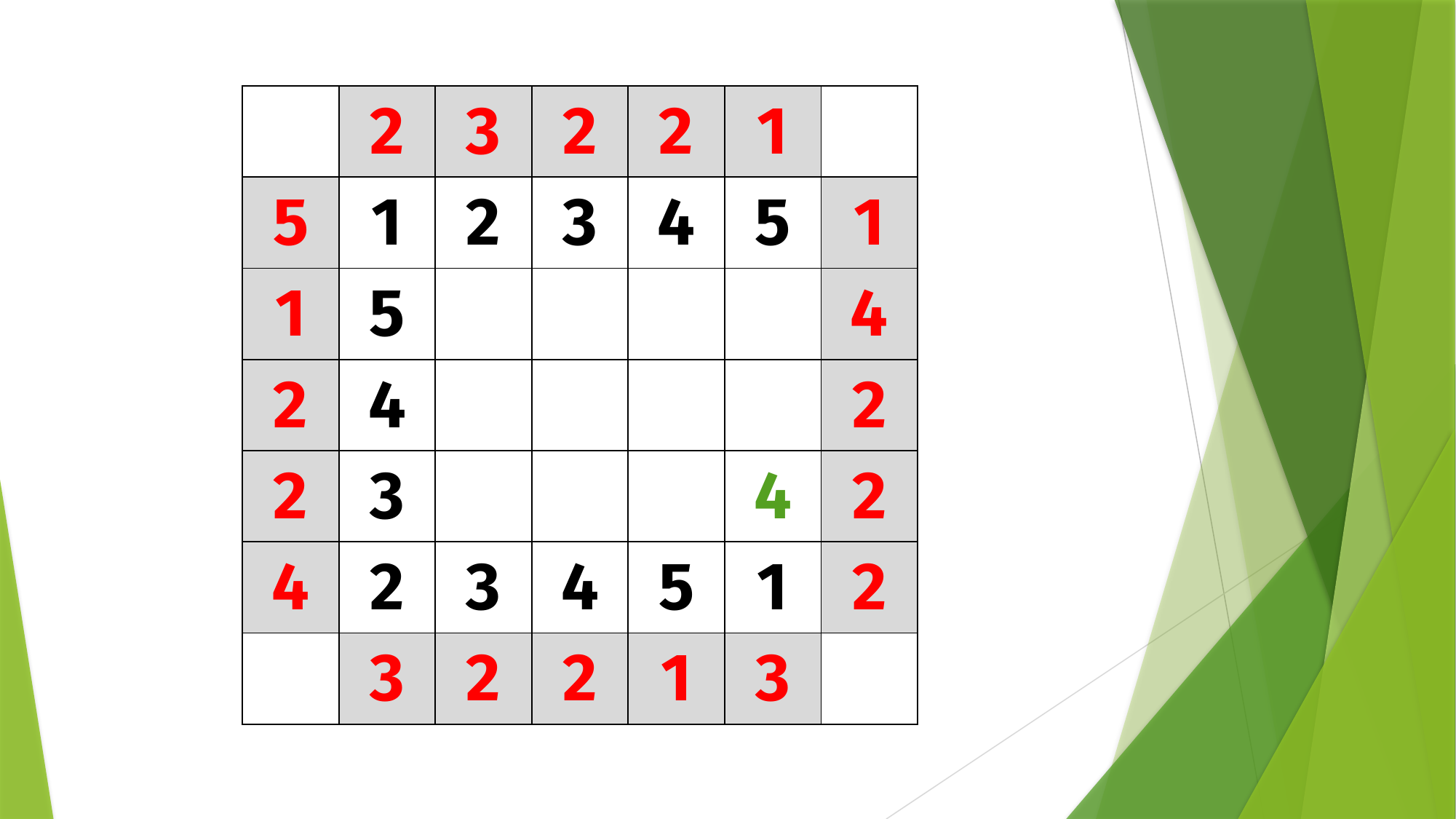

|  | 2 | 3 | 2 | 2 | 1 |  |
| --- | --- | --- | --- | --- | --- | --- |
| 5 | 1 | 2 | 3 | 4 | 5 | 1 |
| 1 | 5 |  |  |  |  | 4 |
| 2 | 4 |  |  |  |  | 2 |
| 2 | 3 |  |  |  | 4 | 2 |
| 4 | 2 | 3 | 4 | 5 | 1 | 2 |
|  | 3 | 2 | 2 | 1 | 3 |  |